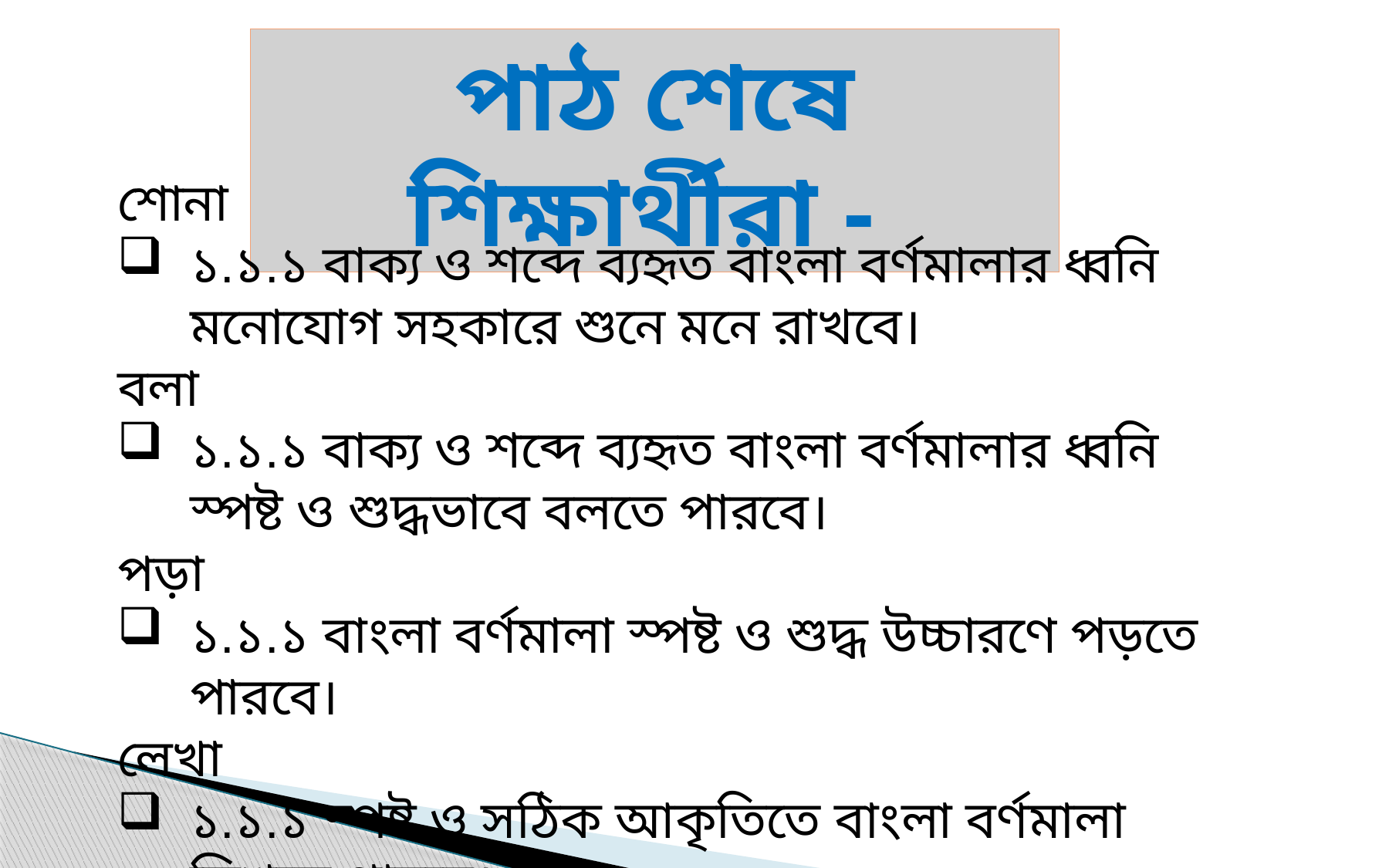

পাঠ শেষে শিক্ষার্থীরা -
শোনা
১.১.১ বাক্য ও শব্দে ব্যহৃত বাংলা বর্ণমালার ধ্বনি মনোযোগ সহকারে শুনে মনে রাখবে।
বলা
১.১.১ বাক্য ও শব্দে ব্যহৃত বাংলা বর্ণমালার ধ্বনি স্পষ্ট ও শুদ্ধভাবে বলতে পারবে।
পড়া
১.১.১ বাংলা বর্ণমালা স্পষ্ট ও শুদ্ধ উচ্চারণে পড়তে পারবে।
লেখা
১.১.১ স্পষ্ট ও সঠিক আকৃতিতে বাংলা বর্ণমালা লিখতে পারবে।